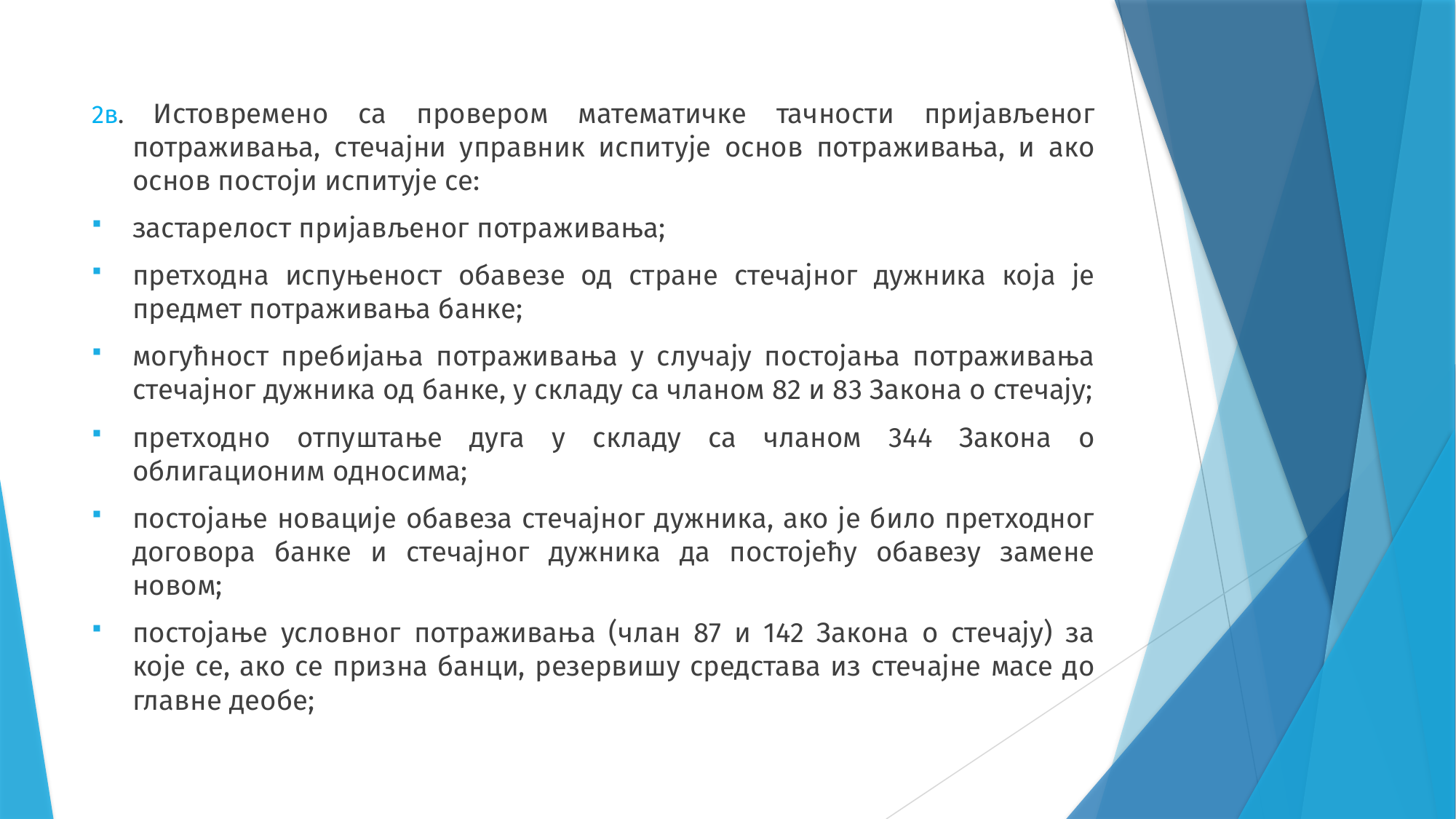

2в. Истовремено са провером математичке тачности пријављеног потраживања, стечајни управник испитује основ потраживања, и ако основ постоји испитује се:
застарелост пријављеног потраживања;
претходна испуњеност обавезе од стране стечајног дужника која је предмет потраживања банке;
могућност пребијања потраживања у случају постојања потраживања стечајног дужника од банке, у складу са чланом 82 и 83 Закона о стечају;
претходно отпуштање дуга у складу са чланом 344 Закона о облигационим односима;
постојање новације обавеза стечајног дужника, ако је било претходног договора банке и стечајног дужника да постојећу обавезу замене новом;
постојање условног потраживања (члан 87 и 142 Закона о стечају) за које се, ако се призна банци, резервишу средстава из стечајне масе до главне деобе;